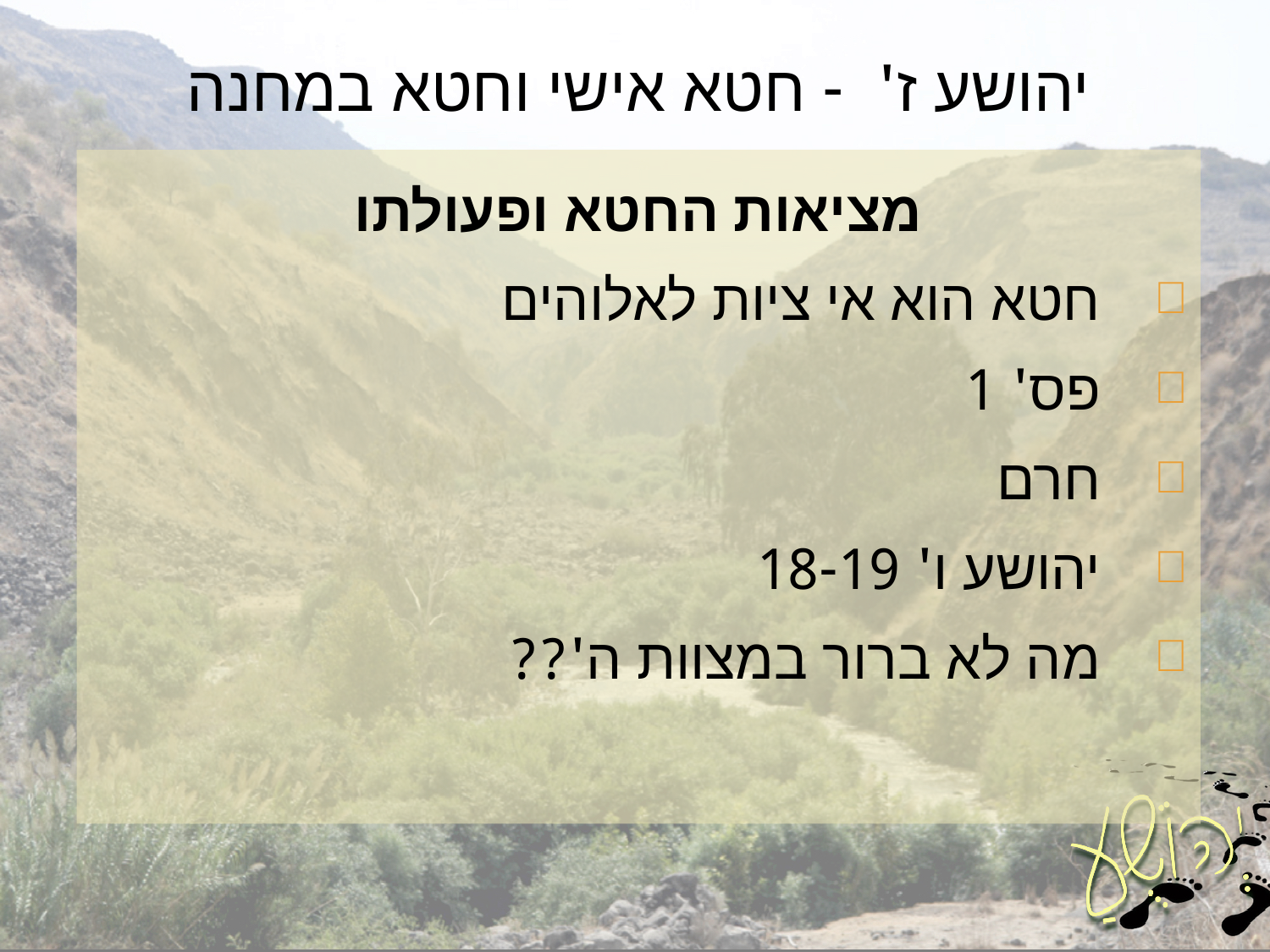

# יהושע ז'  - חטא אישי וחטא במחנה
מציאות החטא ופעולתו
חטא הוא אי ציות לאלוהים
פס' 1
חרם
יהושע ו' 18-19
מה לא ברור במצוות ה'??